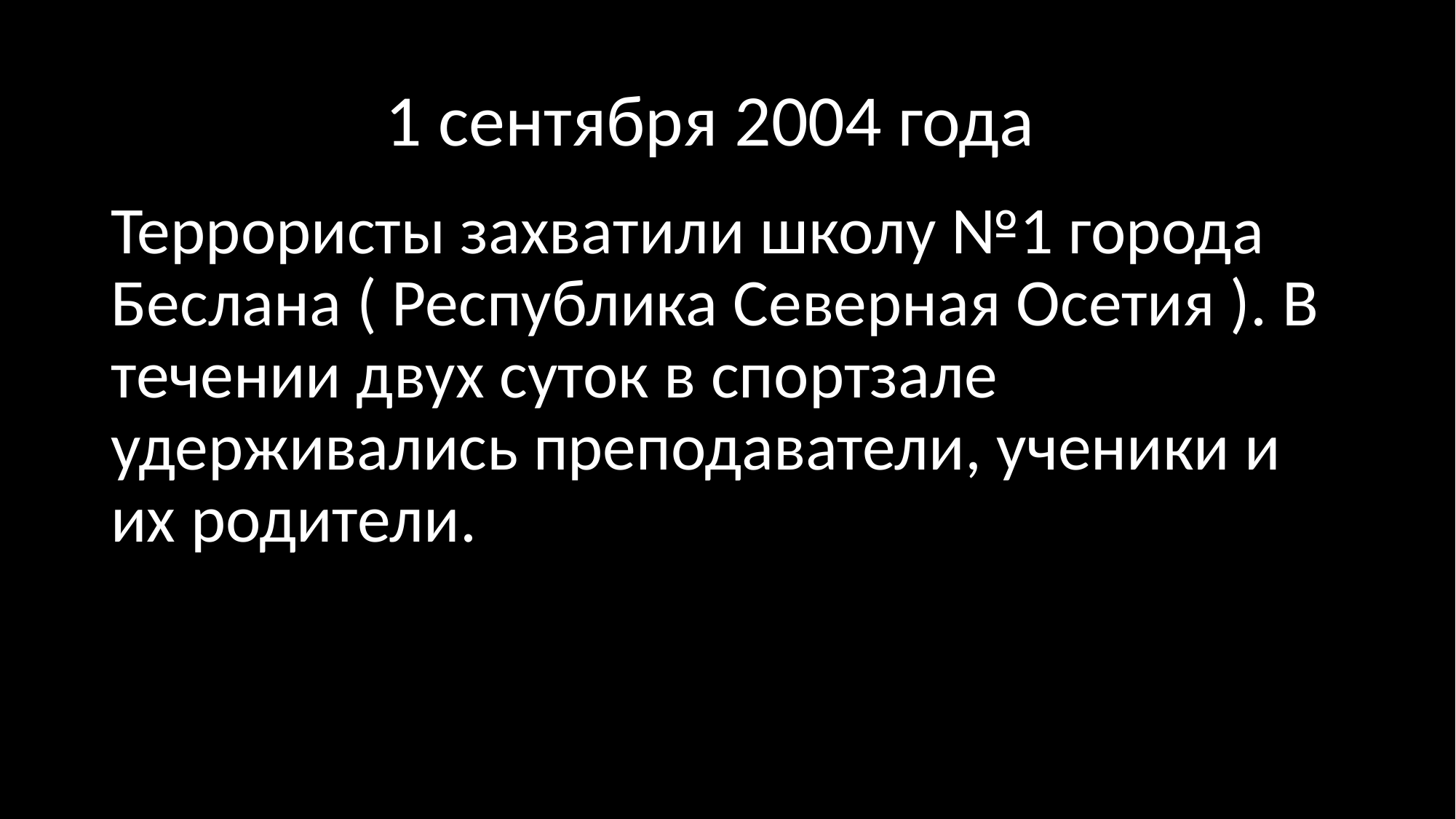

# 1 сентября 2004 года
Террористы захватили школу №1 города Беслана ( Республика Северная Осетия ). В течении двух суток в спортзале удерживались преподаватели, ученики и их родители.